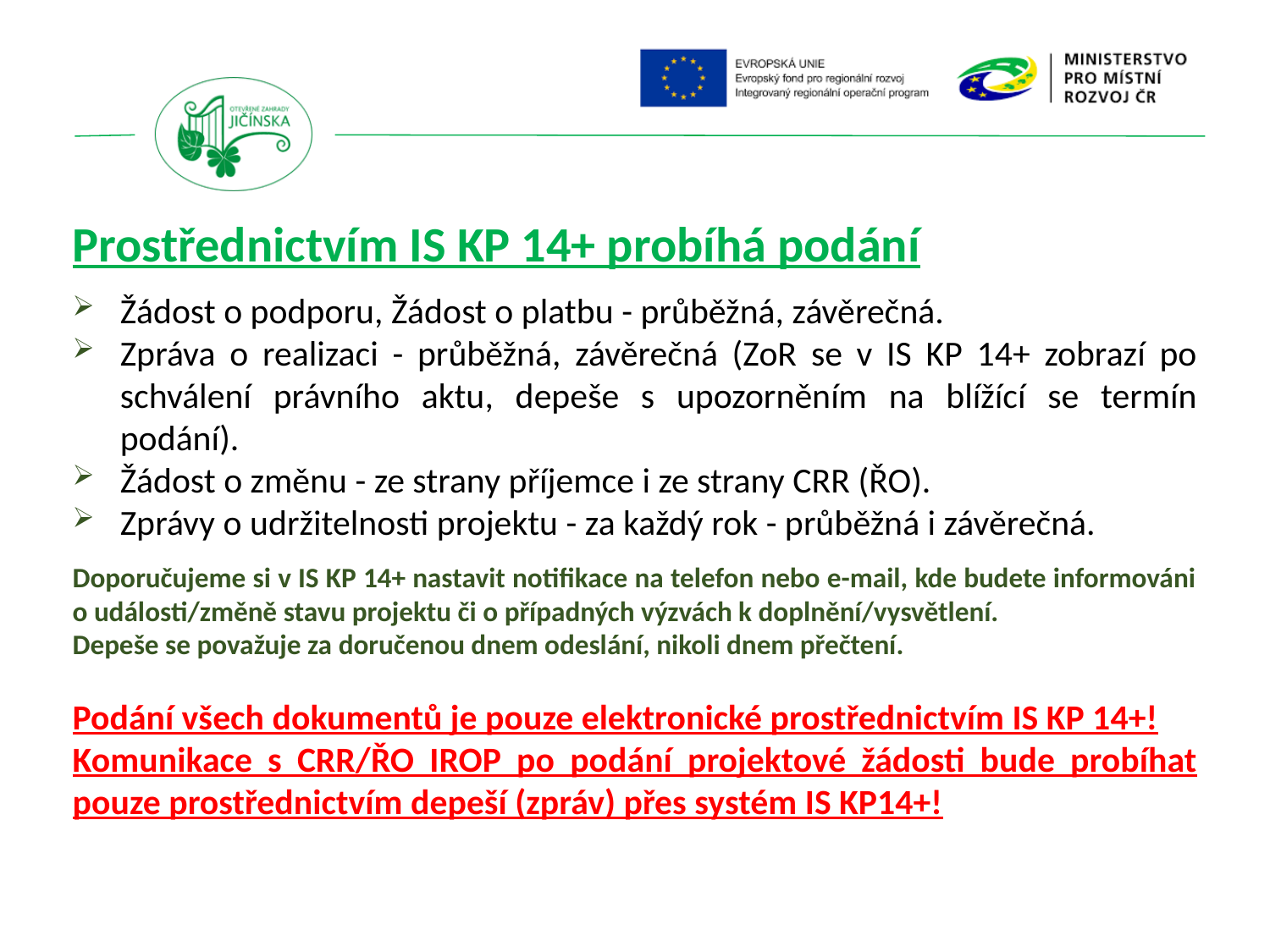

Prostřednictvím IS KP 14+ probíhá podání

Žádost o podporu, Žádost o platbu - průběžná, závěrečná.
Zpráva o realizaci - průběžná, závěrečná (ZoR se v IS KP 14+ zobrazí po schválení právního aktu, depeše s upozorněním na blížící se termín podání).
Žádost o změnu - ze strany příjemce i ze strany CRR (ŘO).
Zprávy o udržitelnosti projektu - za každý rok - průběžná i závěrečná.

Doporučujeme si v IS KP 14+ nastavit notifikace na telefon nebo e-mail, kde budete informováni o události/změně stavu projektu či o případných výzvách k doplnění/vysvětlení.
Depeše se považuje za doručenou dnem odeslání, nikoli dnem přečtení.

Podání všech dokumentů je pouze elektronické prostřednictvím IS KP 14+!
Komunikace s CRR/ŘO IROP po podání projektové žádosti bude probíhat pouze prostřednictvím depeší (zpráv) přes systém IS KP14+!